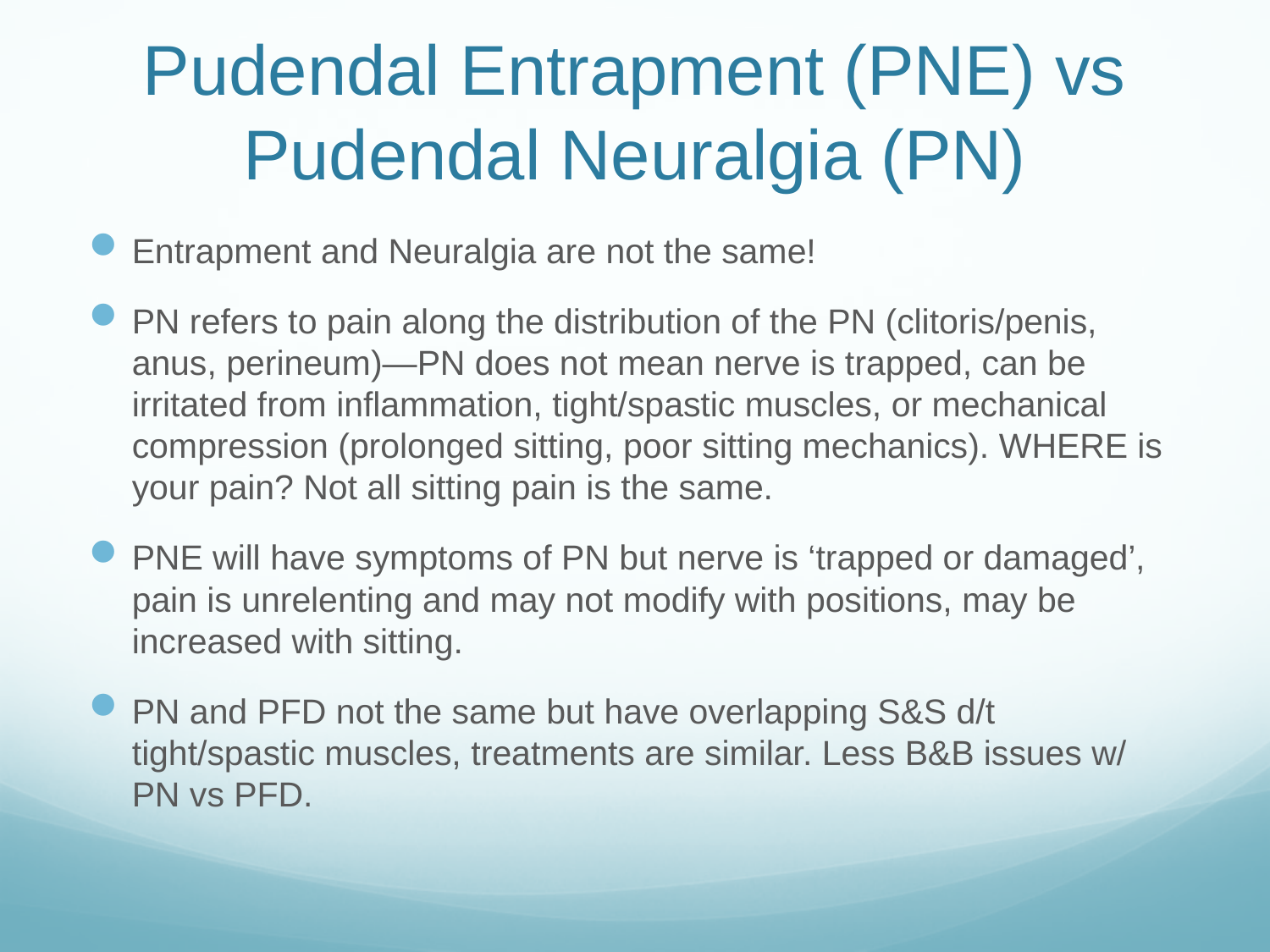

# Pudendal Entrapment (PNE) vs Pudendal Neuralgia (PN)
Entrapment and Neuralgia are not the same!
PN refers to pain along the distribution of the PN (clitoris/penis, anus, perineum)—PN does not mean nerve is trapped, can be irritated from inflammation, tight/spastic muscles, or mechanical compression (prolonged sitting, poor sitting mechanics). WHERE is your pain? Not all sitting pain is the same.
PNE will have symptoms of PN but nerve is ‘trapped or damaged’, pain is unrelenting and may not modify with positions, may be increased with sitting.
PN and PFD not the same but have overlapping S&S d/t tight/spastic muscles, treatments are similar. Less B&B issues w/ PN vs PFD.